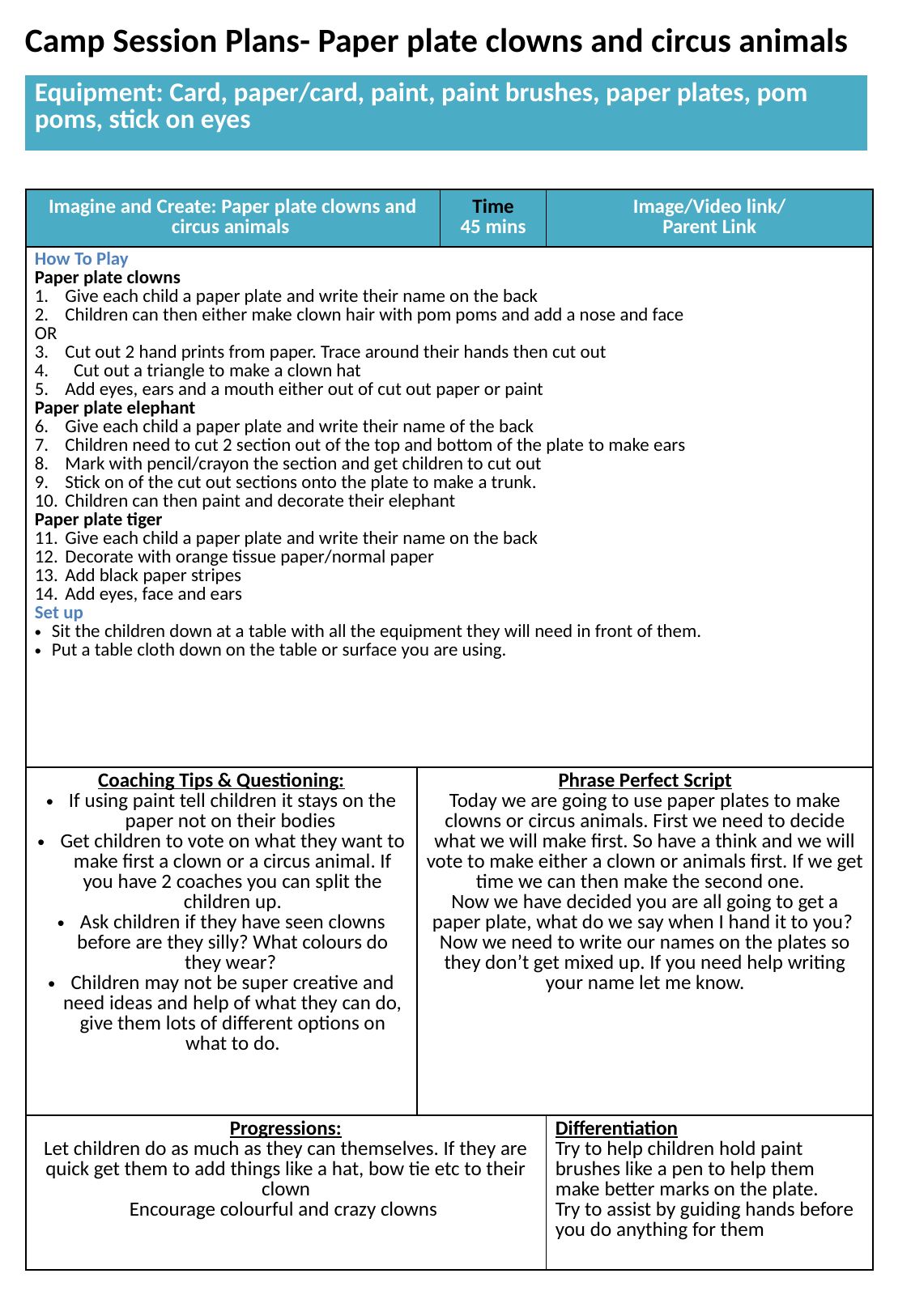

Camp Session Plans- Paper plate clowns and circus animals
| Equipment: Card, paper/card, paint, paint brushes, paper plates, pom poms, stick on eyes |
| --- |
| Imagine and Create: Paper plate clowns and circus animals |  | Time 45 mins | Image/Video link/ Parent Link |
| --- | --- | --- | --- |
| How To Play Paper plate clowns Give each child a paper plate and write their name on the back Children can then either make clown hair with pom poms and add a nose and face OR Cut out 2 hand prints from paper. Trace around their hands then cut out Cut out a triangle to make a clown hat Add eyes, ears and a mouth either out of cut out paper or paint Paper plate elephant Give each child a paper plate and write their name of the back Children need to cut 2 section out of the top and bottom of the plate to make ears Mark with pencil/crayon the section and get children to cut out Stick on of the cut out sections onto the plate to make a trunk. Children can then paint and decorate their elephant Paper plate tiger Give each child a paper plate and write their name on the back Decorate with orange tissue paper/normal paper Add black paper stripes Add eyes, face and ears Set up Sit the children down at a table with all the equipment they will need in front of them. Put a table cloth down on the table or surface you are using. |  |  |  |
| Coaching Tips & Questioning: If using paint tell children it stays on the paper not on their bodies Get children to vote on what they want to make first a clown or a circus animal. If you have 2 coaches you can split the children up. Ask children if they have seen clowns before are they silly? What colours do they wear? Children may not be super creative and need ideas and help of what they can do, give them lots of different options on what to do. | Phrase Perfect Script Today we are going to use paper plates to make clowns or circus animals. First we need to decide what we will make first. So have a think and we will vote to make either a clown or animals first. If we get time we can then make the second one. Now we have decided you are all going to get a paper plate, what do we say when I hand it to you? Now we need to write our names on the plates so they don’t get mixed up. If you need help writing your name let me know. |  |  |
| Progressions: Let children do as much as they can themselves. If they are quick get them to add things like a hat, bow tie etc to their clown Encourage colourful and crazy clowns |  |  | Differentiation Try to help children hold paint brushes like a pen to help them make better marks on the plate. Try to assist by guiding hands before you do anything for them |